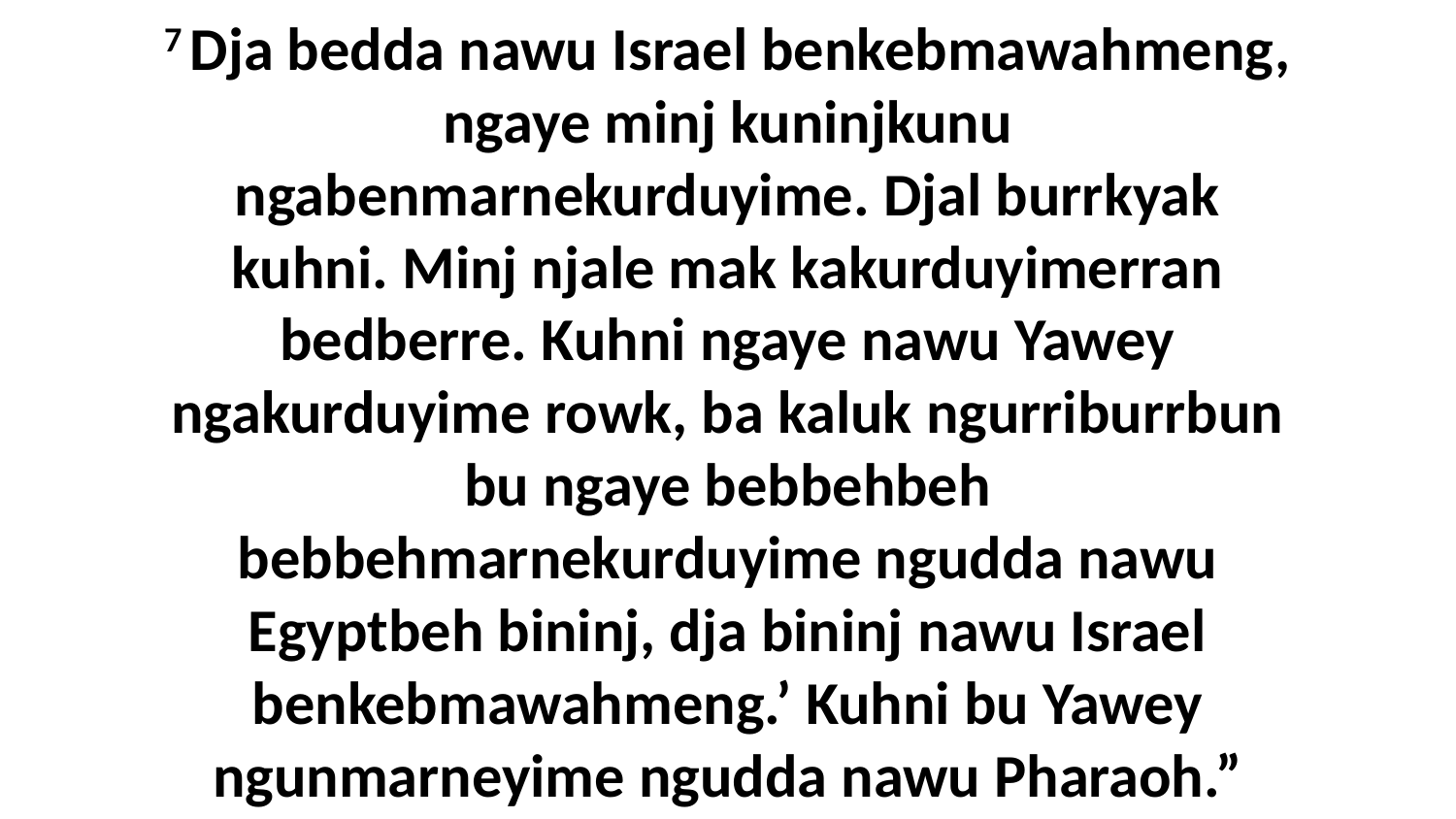

7 Dja bedda nawu Israel benkebmawahmeng, ngaye minj kuninjkunu ngabenmarnekurduyime. Djal burrkyak kuhni. Minj njale mak kakurduyimerran bedberre. Kuhni ngaye nawu Yawey ngakurduyime rowk, ba kaluk ngurriburrbun bu ngaye bebbehbeh bebbehmarnekurduyime ngudda nawu Egyptbeh bininj, dja bininj nawu Israel benkebmawahmeng.’ Kuhni bu Yawey ngunmarneyime ngudda nawu Pharaoh.”